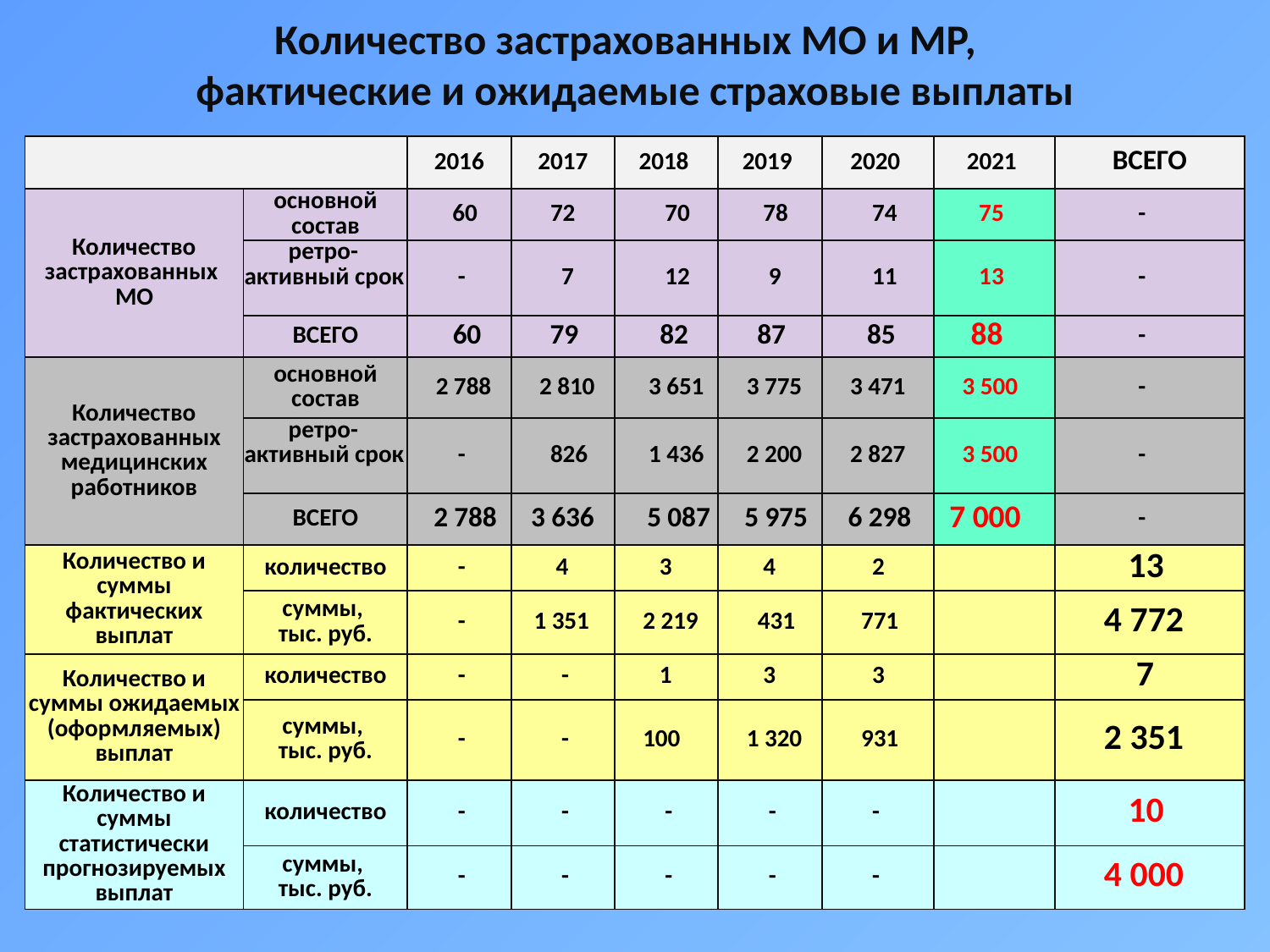

# Количество застрахованных МО и МР, фактические и ожидаемые страховые выплаты

|  |  | 2016 | 2017 | 2018 | 2019 | 2020 | 2021 | ВСЕГО |
| --- | --- | --- | --- | --- | --- | --- | --- | --- |
| Количество застрахованных МО | основной состав | 60 | 72 | 70 | 78 | 74 | 75 | - |
|  | ретро-активный срок | - | 7 | 12 | 9 | 11 | 13 | - |
|  | ВСЕГО | 60 | 79 | 82 | 87 | 85 | 88 | - |
| Количество застрахованных медицинских работников | основной состав | 2 788 | 2 810 | 3 651 | 3 775 | 3 471 | 3 500 | - |
|  | ретро- активный срок | - | 826 | 1 436 | 2 200 | 2 827 | 3 500 | - |
|  | ВСЕГО | 2 788 | 3 636 | 5 087 | 5 975 | 6 298 | 7 000 | - |
| Количество и суммы фактических выплат | количество | - | 4 | 3 | 4 | 2 |  | 13 |
|  | суммы, тыс. руб. | - | 1 351 | 2 219 | 431 | 771 |  | 4 772 |
| Количество и суммы ожидаемых (оформляемых) выплат | количество | - | - | 1 | 3 | 3 |  | 7 |
|  | суммы, тыс. руб. | - | - | 100 | 1 320 | 931 |  | 2 351 |
| Количество и суммы статистически прогнозируемых выплат | количество | - | - | - | - | - |  | 10 |
|  | суммы, тыс. руб. | - | - | - | - | - |  | 4 000 |